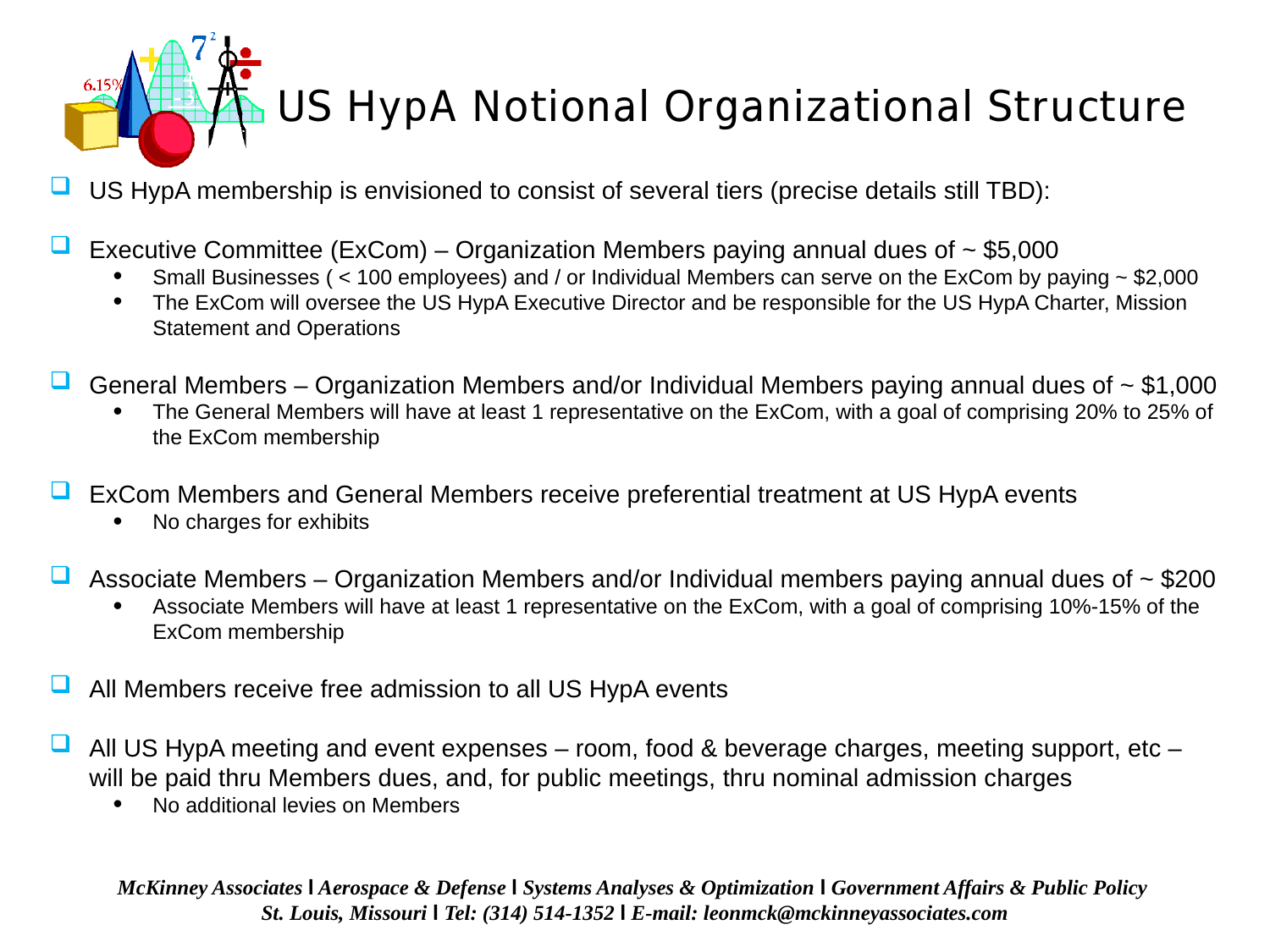

US HypA Notional Organizational Structure
US HypA membership is envisioned to consist of several tiers (precise details still TBD):

Executive Committee (ExCom) – Organization Members paying annual dues of ~ $5,000
Small Businesses ( < 100 employees) and / or Individual Members can serve on the ExCom by paying ~ $2,000
The ExCom will oversee the US HypA Executive Director and be responsible for the US HypA Charter, Mission Statement and Operations

General Members – Organization Members and/or Individual Members paying annual dues of ~ $1,000
The General Members will have at least 1 representative on the ExCom, with a goal of comprising 20% to 25% of the ExCom membership

ExCom Members and General Members receive preferential treatment at US HypA events
No charges for exhibits

Associate Members – Organization Members and/or Individual members paying annual dues of ~ $200
Associate Members will have at least 1 representative on the ExCom, with a goal of comprising 10%-15% of the ExCom membership

All Members receive free admission to all US HypA events

All US HypA meeting and event expenses – room, food & beverage charges, meeting support, etc – will be paid thru Members dues, and, for public meetings, thru nominal admission charges
No additional levies on Members
McKinney Associates l Aerospace & Defense l Systems Analyses & Optimization l Government Affairs & Public Policy
St. Louis, Missouri l Tel: (314) 514-1352 l E-mail: leonmck@mckinneyassociates.com